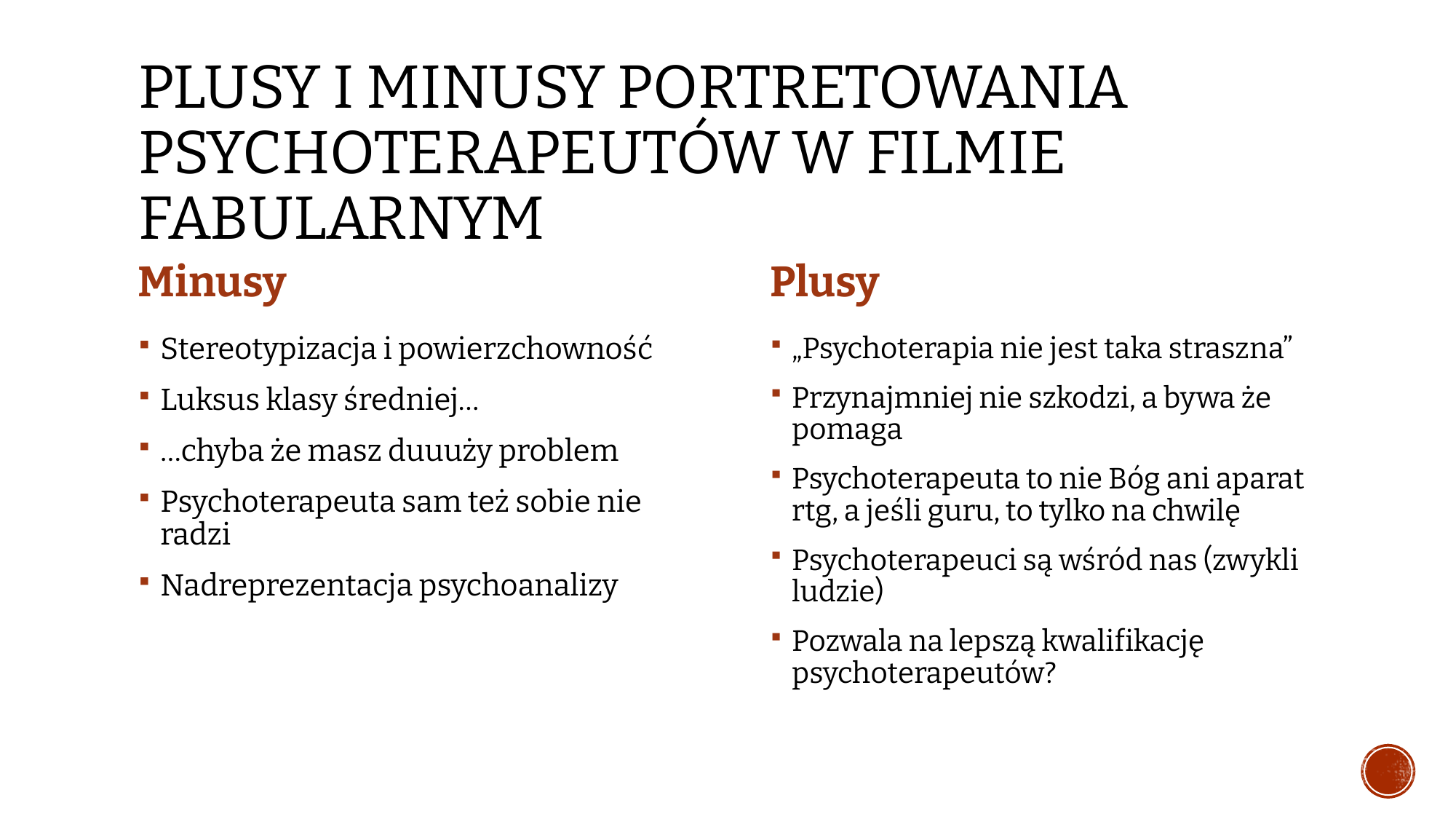

# Plusy i minusy portretowania psychoterapeutów w filmie fabularnym
Minusy
Plusy
Stereotypizacja i powierzchowność
Luksus klasy średniej…
…chyba że masz duuuży problem
Psychoterapeuta sam też sobie nie radzi
Nadreprezentacja psychoanalizy

„Psychoterapia nie jest taka straszna”
Przynajmniej nie szkodzi, a bywa że pomaga
Psychoterapeuta to nie Bóg ani aparat rtg, a jeśli guru, to tylko na chwilę
Psychoterapeuci są wśród nas (zwykli ludzie)
Pozwala na lepszą kwalifikację psychoterapeutów?